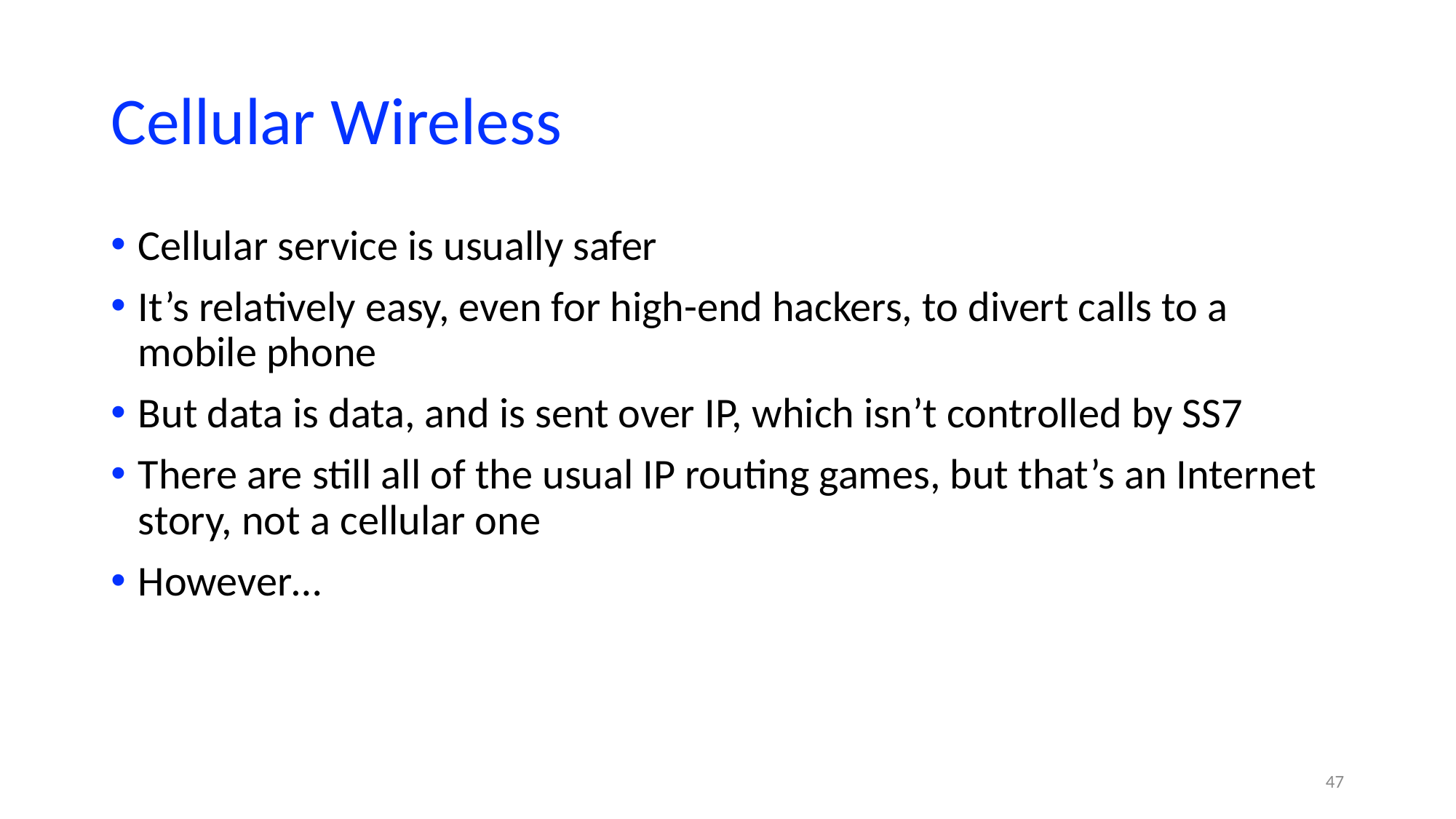

# Cellular Wireless
Cellular service is usually safer
It’s relatively easy, even for high-end hackers, to divert calls to a mobile phone
But data is data, and is sent over IP, which isn’t controlled by SS7
There are still all of the usual IP routing games, but that’s an Internet story, not a cellular one
However…
47